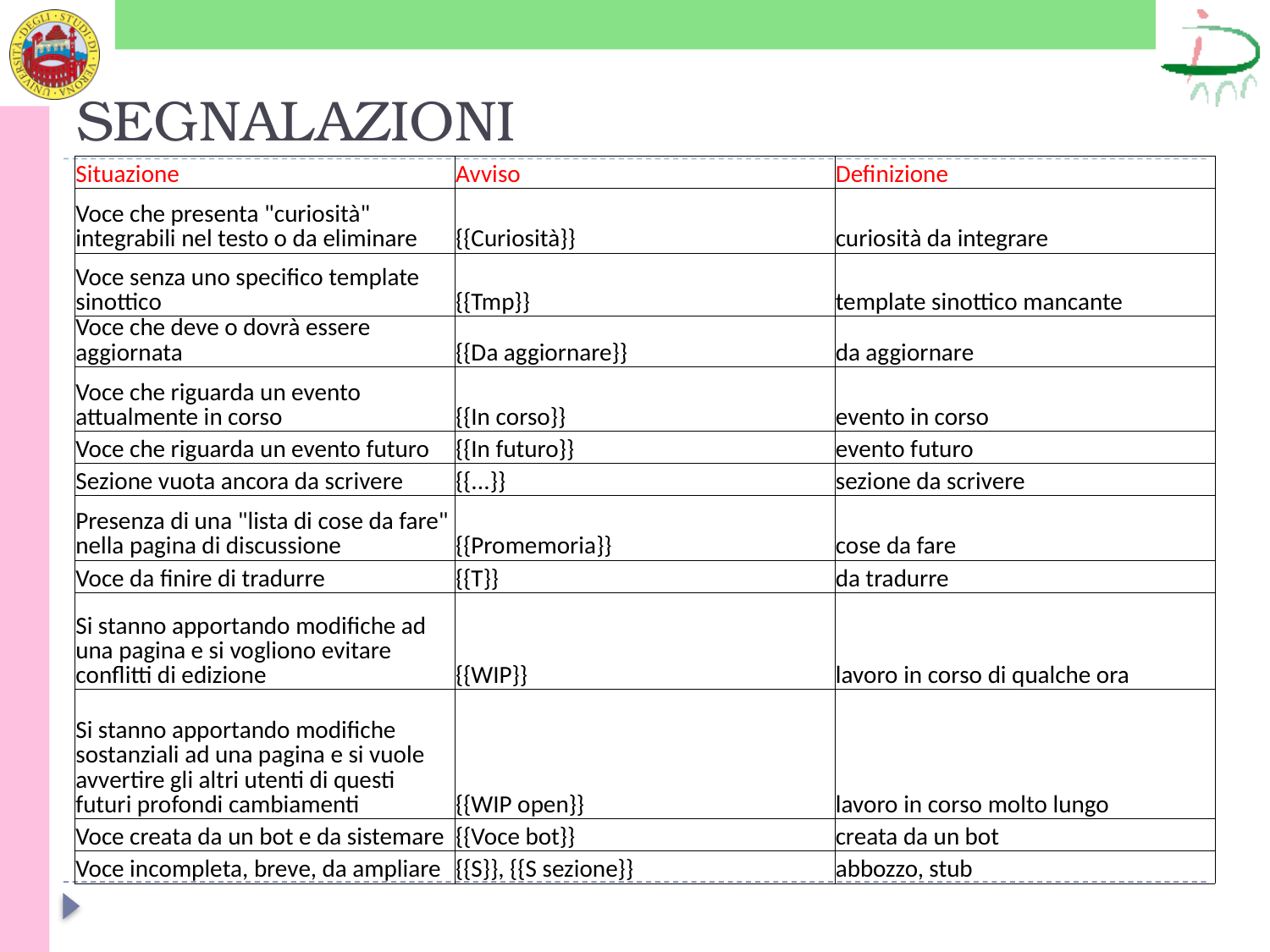

# SEGNALAZIONI
| Situazione | Avviso | Definizione |
| --- | --- | --- |
| Voce che presenta "curiosità" integrabili nel testo o da eliminare | {{Curiosità}} | curiosità da integrare |
| Voce senza uno specifico template sinottico | {{Tmp}} | template sinottico mancante |
| Voce che deve o dovrà essere aggiornata | {{Da aggiornare}} | da aggiornare |
| Voce che riguarda un evento attualmente in corso | {{In corso}} | evento in corso |
| Voce che riguarda un evento futuro | {{In futuro}} | evento futuro |
| Sezione vuota ancora da scrivere | {{...}} | sezione da scrivere |
| Presenza di una "lista di cose da fare" nella pagina di discussione | {{Promemoria}} | cose da fare |
| Voce da finire di tradurre | {{T}} | da tradurre |
| Si stanno apportando modifiche ad una pagina e si vogliono evitare conflitti di edizione | {{WIP}} | lavoro in corso di qualche ora |
| Si stanno apportando modifiche sostanziali ad una pagina e si vuole avvertire gli altri utenti di questi futuri profondi cambiamenti | {{WIP open}} | lavoro in corso molto lungo |
| Voce creata da un bot e da sistemare | {{Voce bot}} | creata da un bot |
| Voce incompleta, breve, da ampliare | {{S}}, {{S sezione}} | abbozzo, stub |